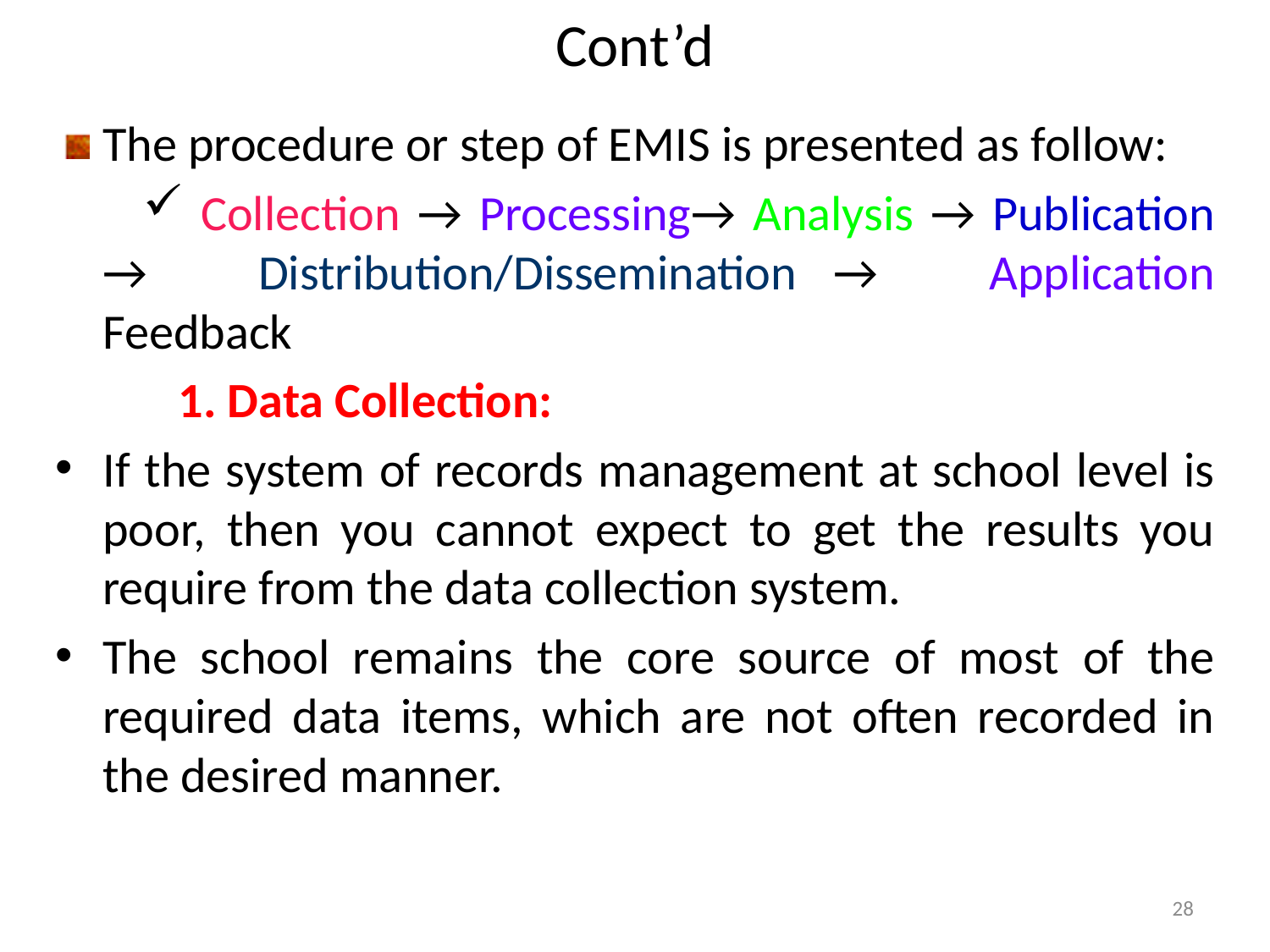

# Cont’d
The procedure or step of EMIS is presented as follow:
 Collection → Processing→ Analysis → Publication →   Distribution/Dissemination →   Application Feedback
           1. Data Collection:
If the system of records management at school level is poor, then you cannot expect to get the results you require from the data collection system.
The school remains the core source of most of the required data items, which are not often recorded in the desired manner.
28